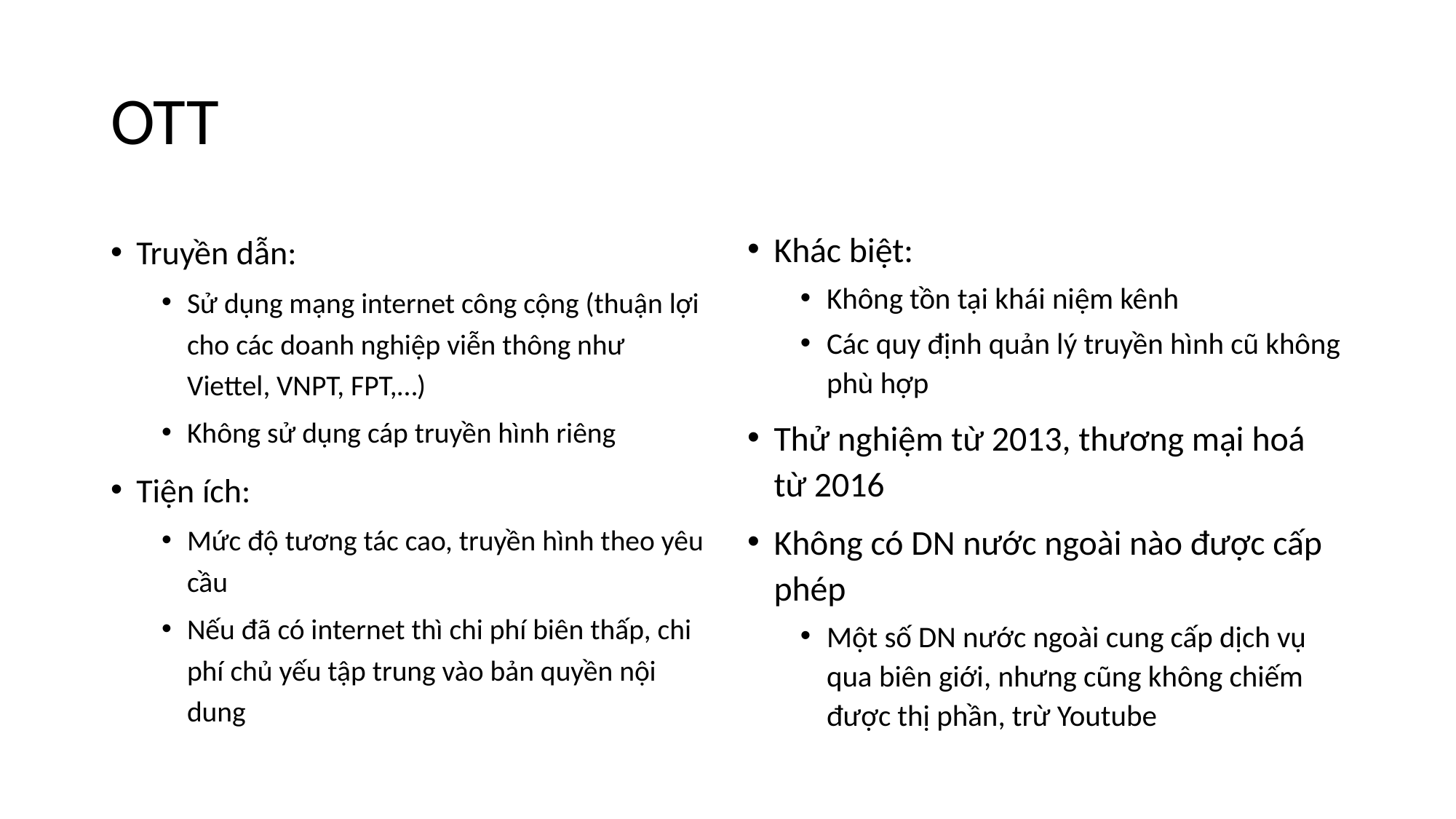

# OTT
Truyền dẫn:
Sử dụng mạng internet công cộng (thuận lợi cho các doanh nghiệp viễn thông như Viettel, VNPT, FPT,…)
Không sử dụng cáp truyền hình riêng
Tiện ích:
Mức độ tương tác cao, truyền hình theo yêu cầu
Nếu đã có internet thì chi phí biên thấp, chi phí chủ yếu tập trung vào bản quyền nội dung
Khác biệt:
Không tồn tại khái niệm kênh
Các quy định quản lý truyền hình cũ không phù hợp
Thử nghiệm từ 2013, thương mại hoá từ 2016
Không có DN nước ngoài nào được cấp phép
Một số DN nước ngoài cung cấp dịch vụ qua biên giới, nhưng cũng không chiếm được thị phần, trừ Youtube